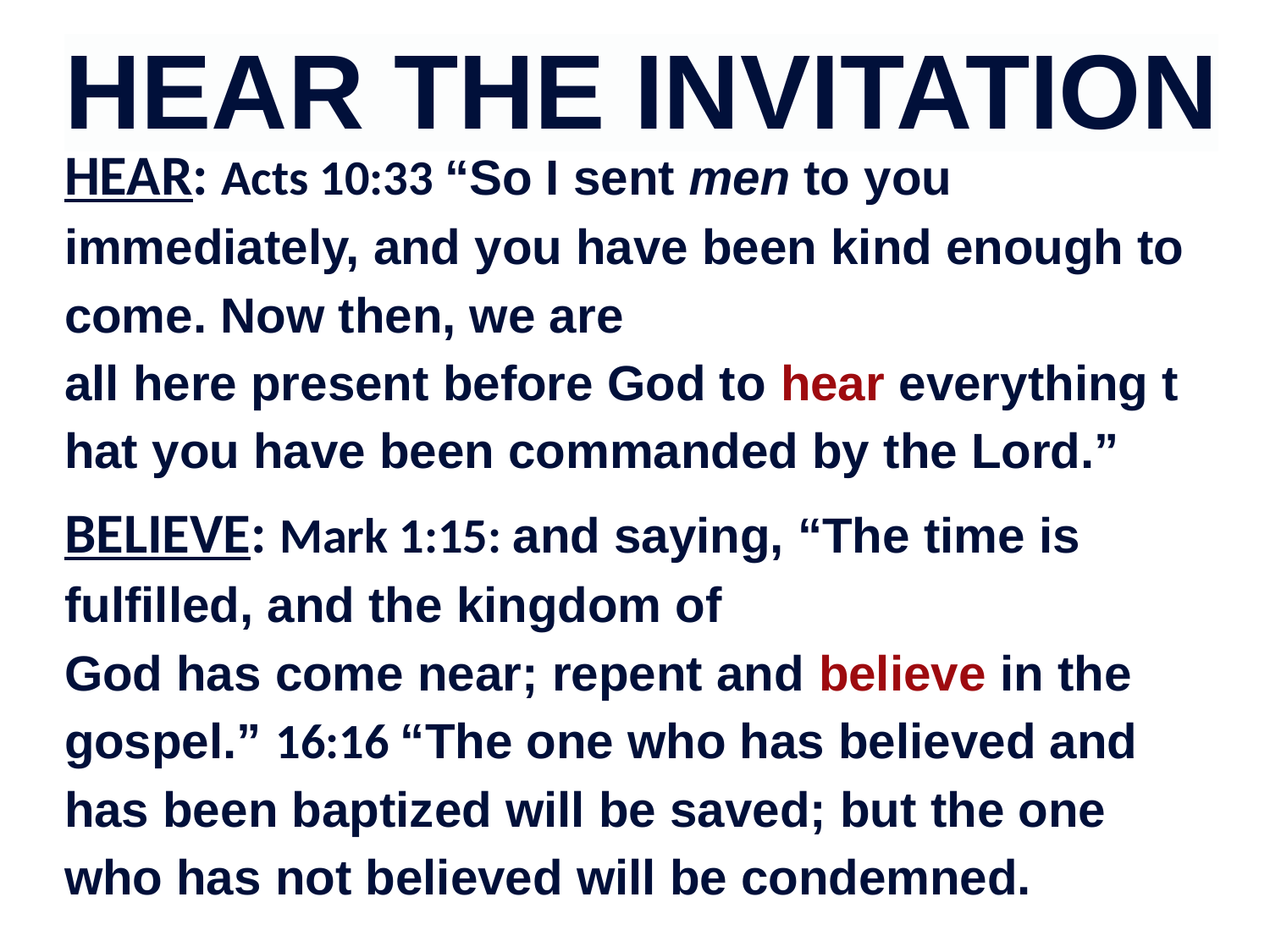

# HEAR THE INVITATION
HEAR: Acts 10:33 “So I sent men to you immediately, and you have been kind enough to come. Now then, we are all here present before God to hear everything that you have been commanded by the Lord.”
BELIEVE: Mark 1:15: and saying, “The time is fulfilled, and the kingdom of God has come near; repent and believe in the gospel.” 16:16 “The one who has believed and has been baptized will be saved; but the one who has not believed will be condemned.